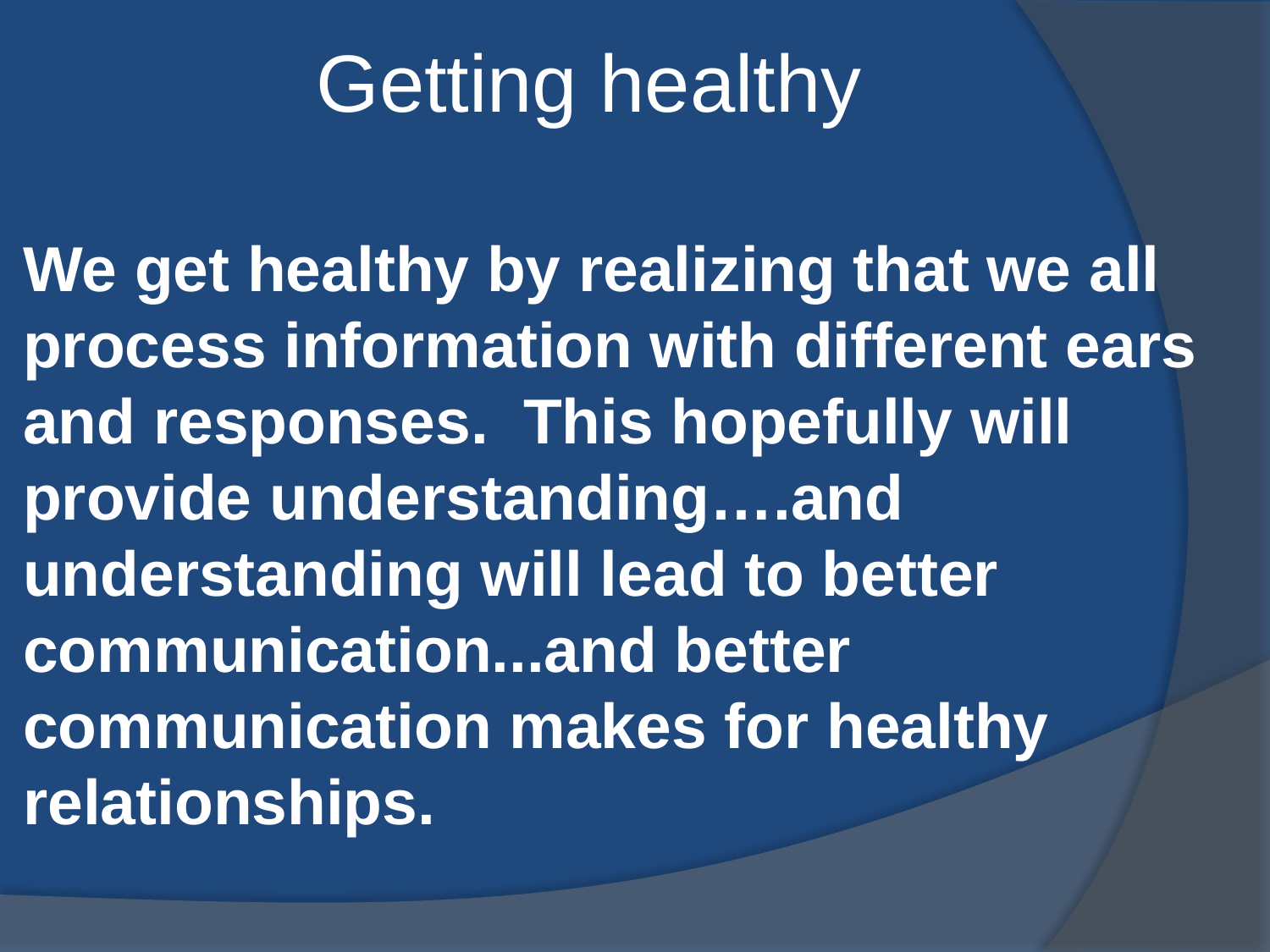

# Getting healthy
We get healthy by realizing that we all process information with different ears and responses.  This hopefully will provide understanding….and understanding will lead to better communication...and better communication makes for healthy relationships.